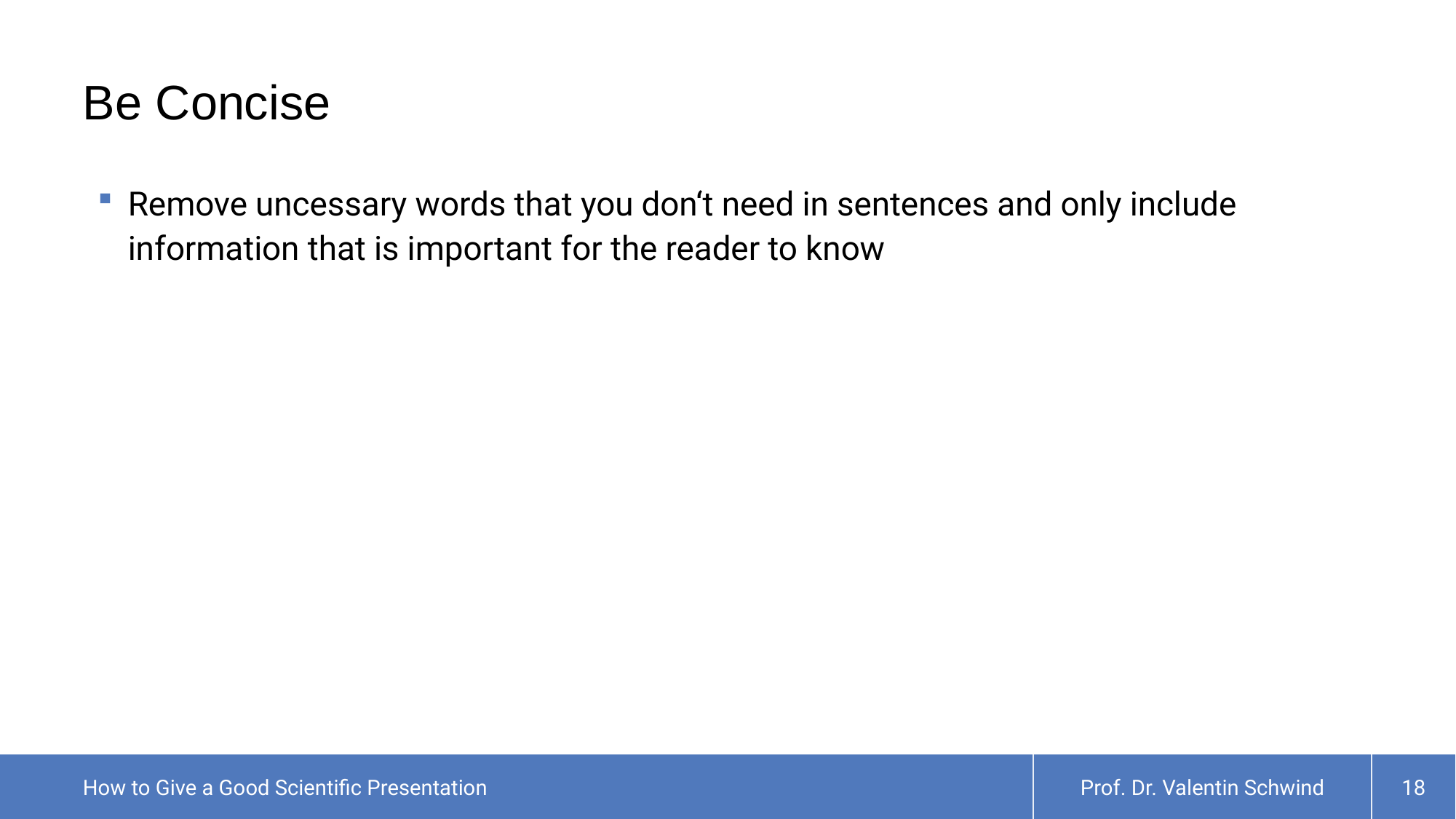

# Be Concise
Remove uncessary words that you don‘t need in sentences and only include information that is important for the reader to know

How to Give a Good Scientific Presentation
Prof. Dr. Valentin Schwind
18